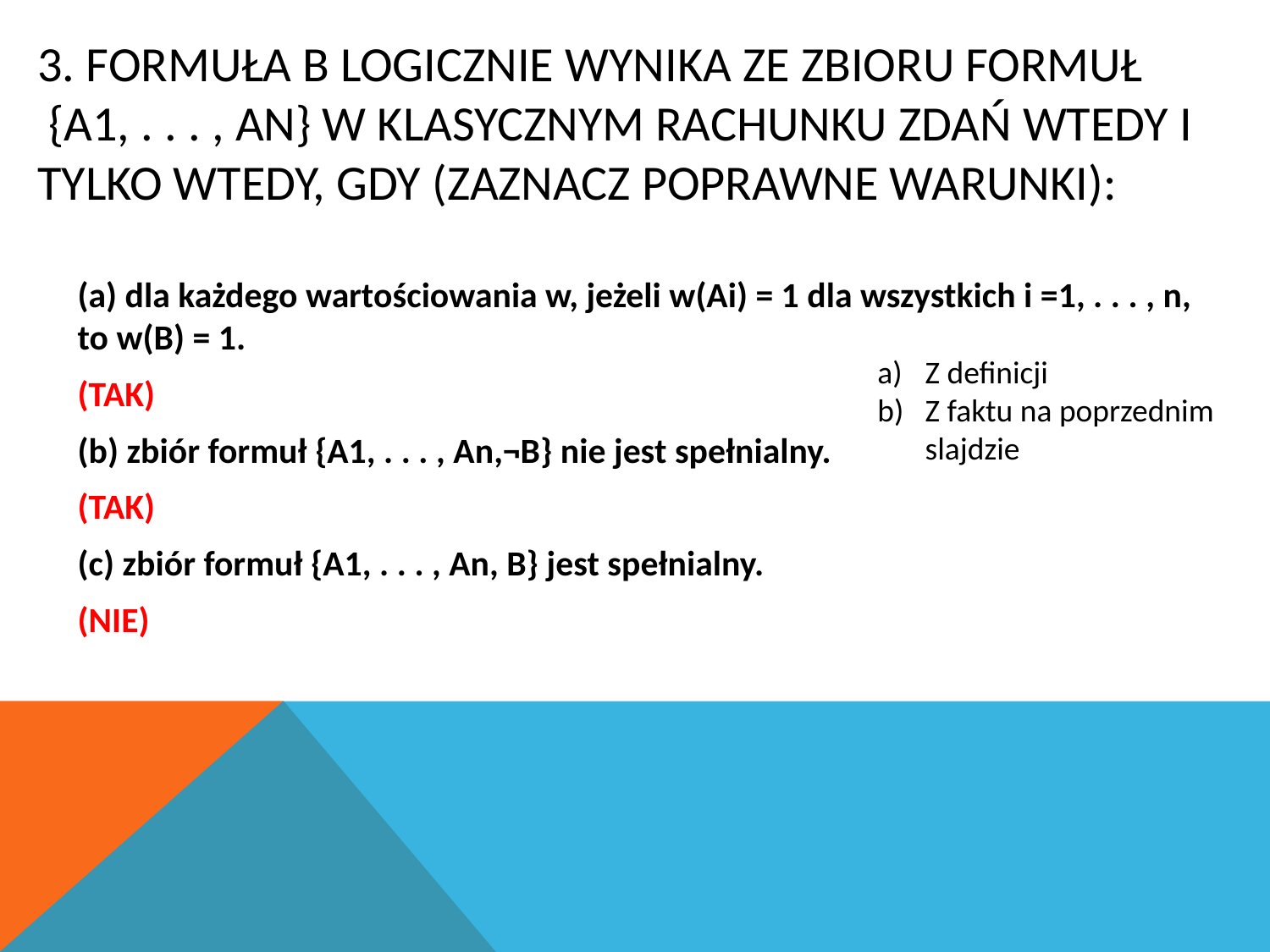

# 3. Formuła B logicznie wynika ze zbioru formuł {A1, . . . , An} w klasycznym rachunku zdań wtedy i tylko wtedy, gdy (zaznacz poprawne warunki):
(a) dla każdego wartościowania w, jeżeli w(Ai) = 1 dla wszystkich i =1, . . . , n, to w(B) = 1.
(TAK)
(b) zbiór formuł {A1, . . . , An,¬B} nie jest spełnialny.
(TAK)
(c) zbiór formuł {A1, . . . , An, B} jest spełnialny.
(NIE)

Z definicji
Z faktu na poprzednim slajdzie